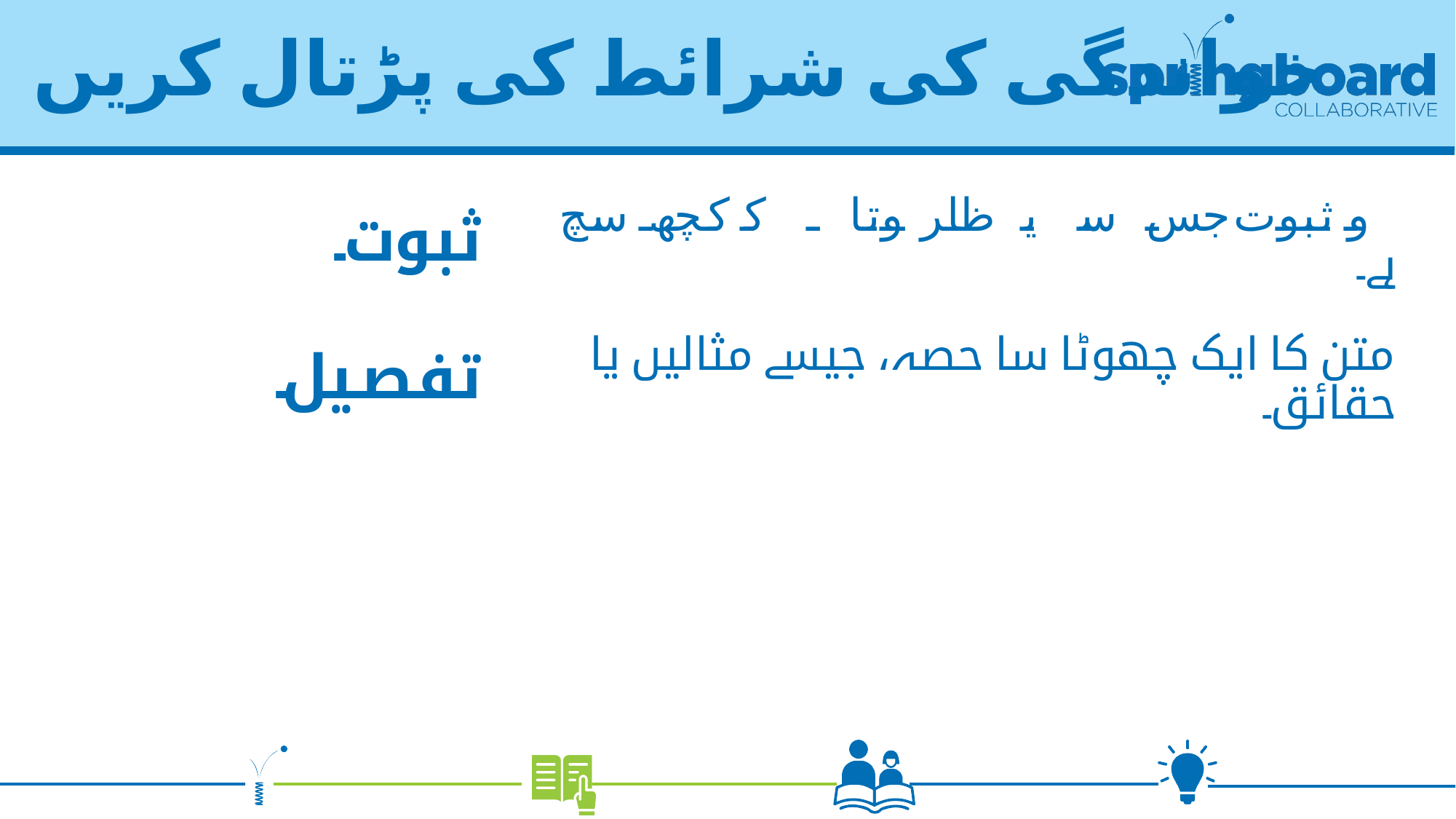

# خواندگی کی شرائط کی پڑتال کریں
وہ ثبوت جس سے یہ ظاہر ہوتا ہے کہ کچھ سچ ہے۔
ثبوت
تفصیل
متن کا ایک چھوٹا سا حصہ، جیسے مثالیں یا حقائق۔